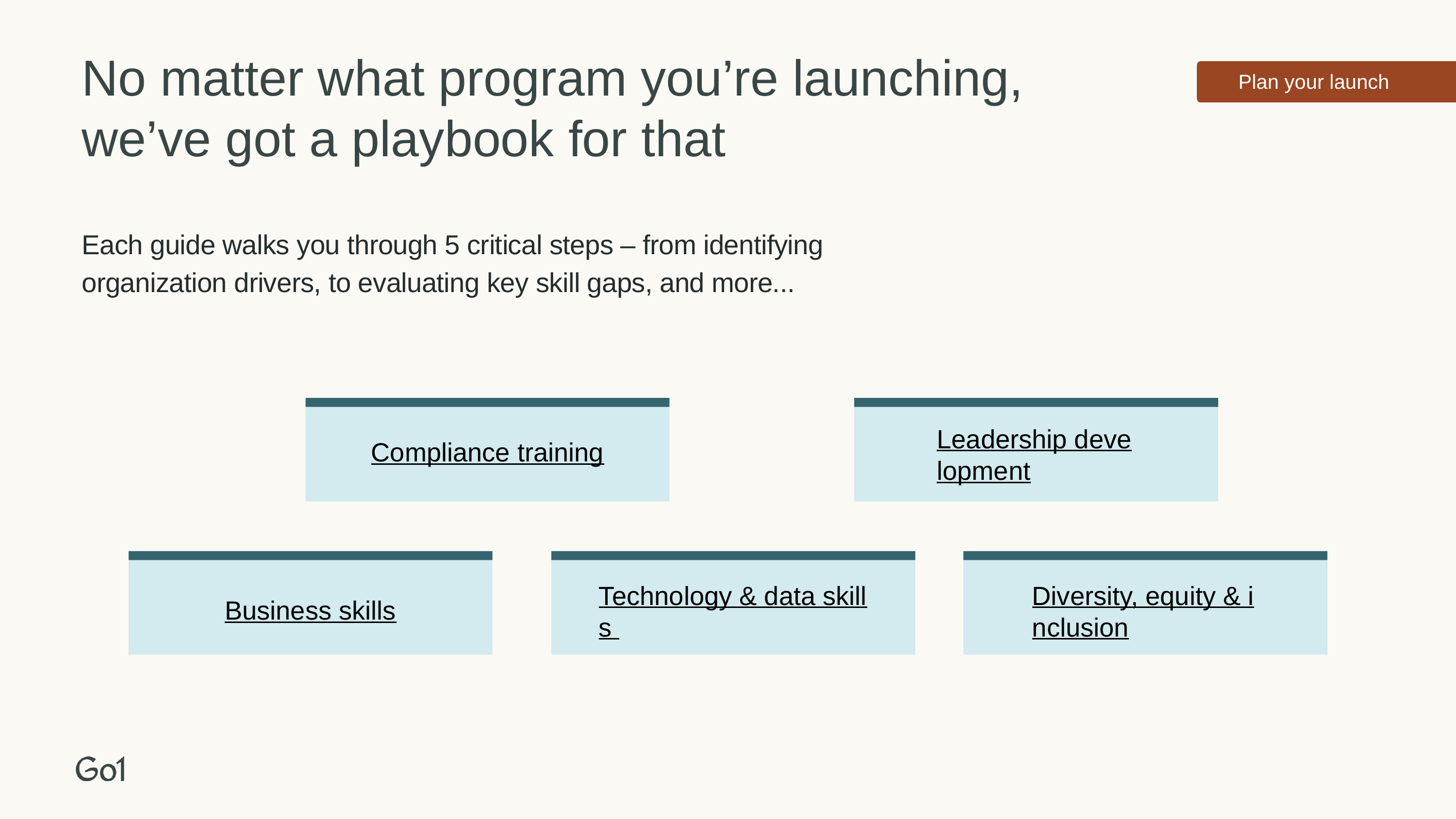

No matter what program you’re launching, we’ve got a playbook for that

 Plan your launch
Each guide walks you through 5 critical steps – from identifying organization drivers, to evaluating key skill gaps, and more...

Leadership development
Compliance training

Technology & data skills
Diversity, equity & inclusion
Business skills